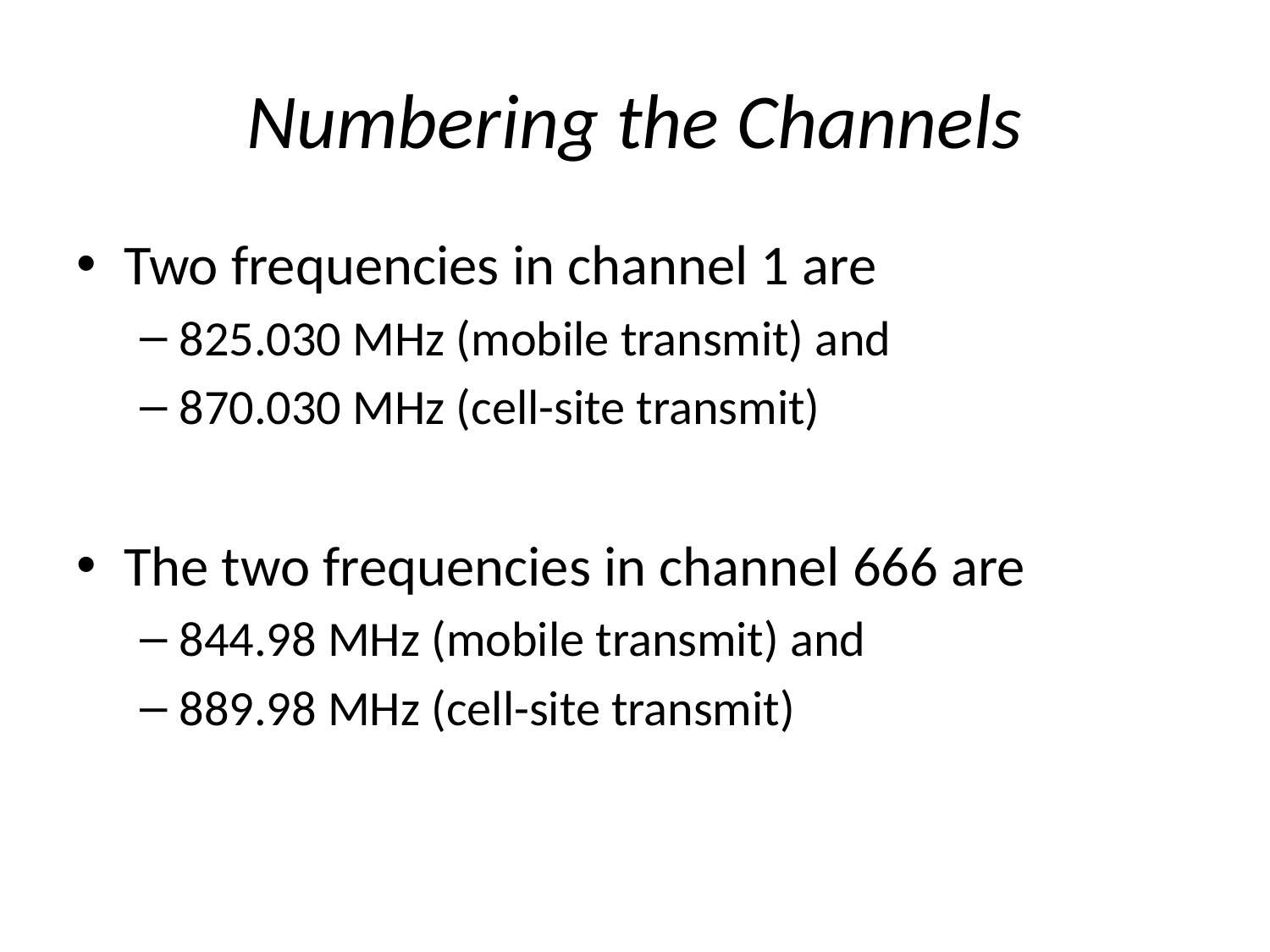

# Numbering the Channels
Two frequencies in channel 1 are
825.030 MHz (mobile transmit) and
870.030 MHz (cell-site transmit)

The two frequencies in channel 666 are
844.98 MHz (mobile transmit) and
889.98 MHz (cell-site transmit)